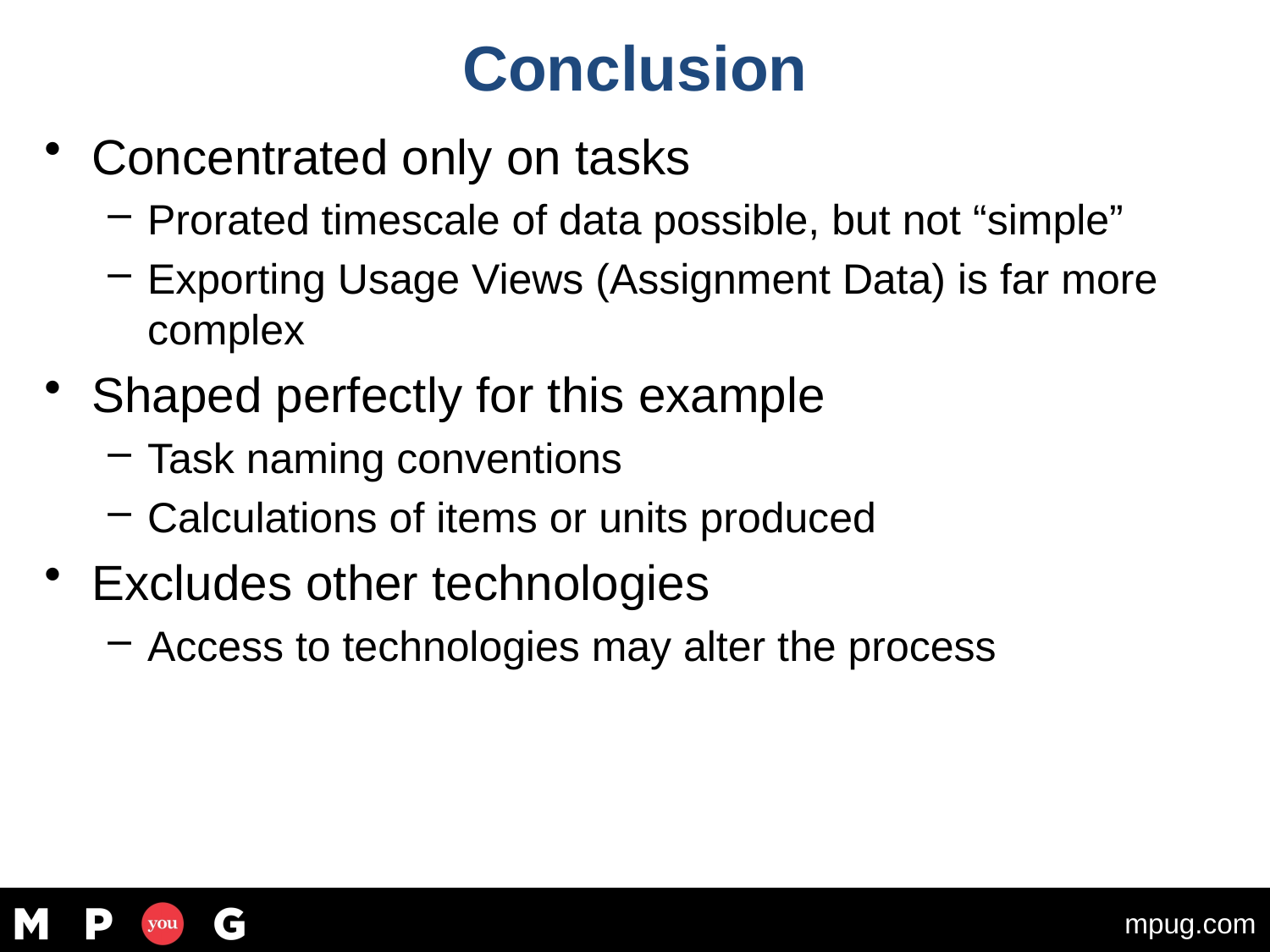

# Conclusion
Concentrated only on tasks
Prorated timescale of data possible, but not “simple”
Exporting Usage Views (Assignment Data) is far more complex
Shaped perfectly for this example
Task naming conventions
Calculations of items or units produced
Excludes other technologies
Access to technologies may alter the process